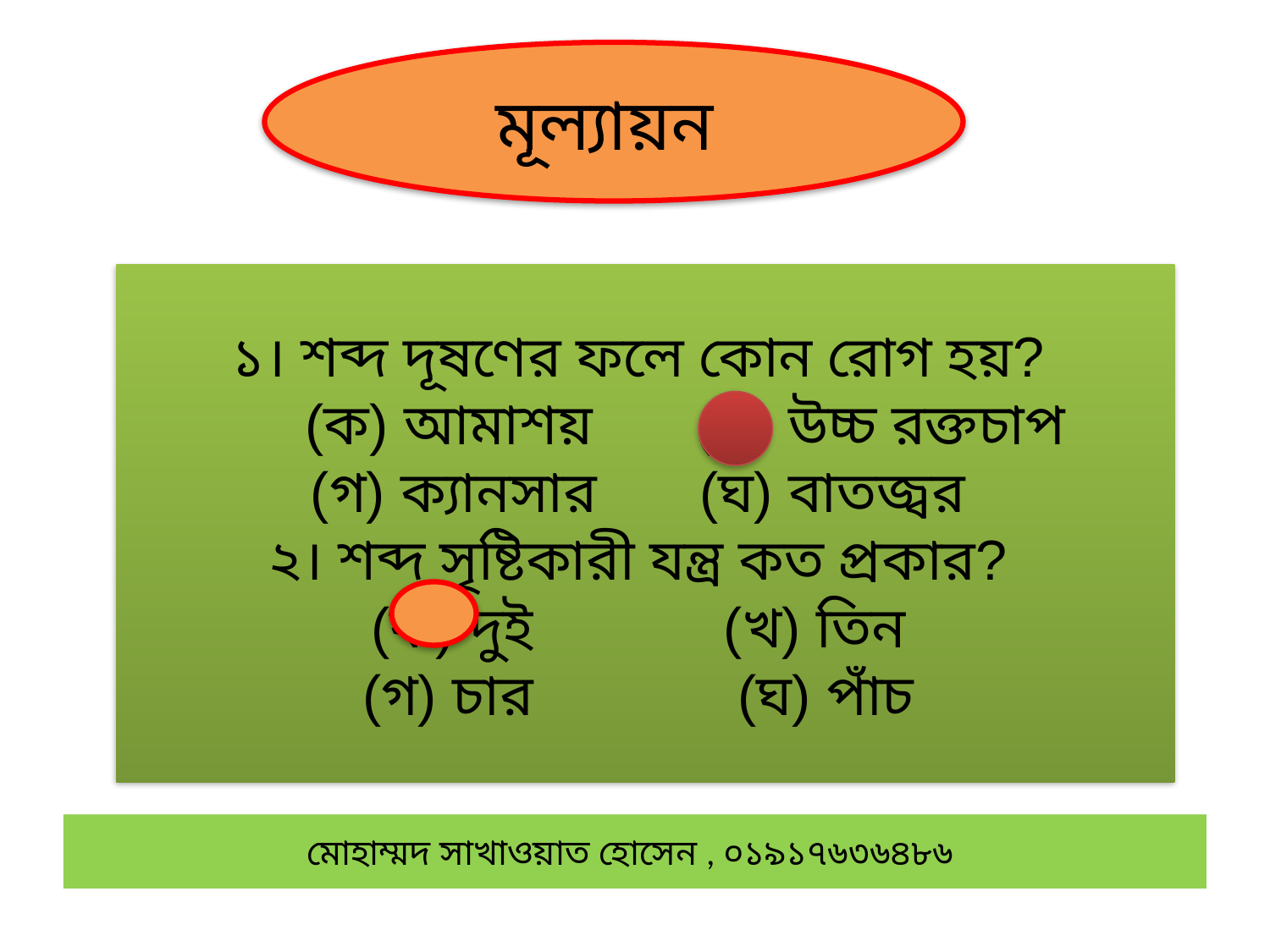

#
মূল্যায়ন

১। শব্দ দূষণের ফলে কোন রোগ হয়?
      (ক) আমাশয়       (খ) উচ্চ রক্তচাপ
(গ) ক্যানসার       (ঘ) বাতজ্বর
২। শব্দ সৃষ্টিকারী যন্ত্র কত প্রকার?
(ক) দুই             (খ) তিন
(গ) চার              (ঘ) পাঁচ

মোহাম্মদ সাখাওয়াত হোসেন , ০১৯১৭৬৩৬৪৮৬